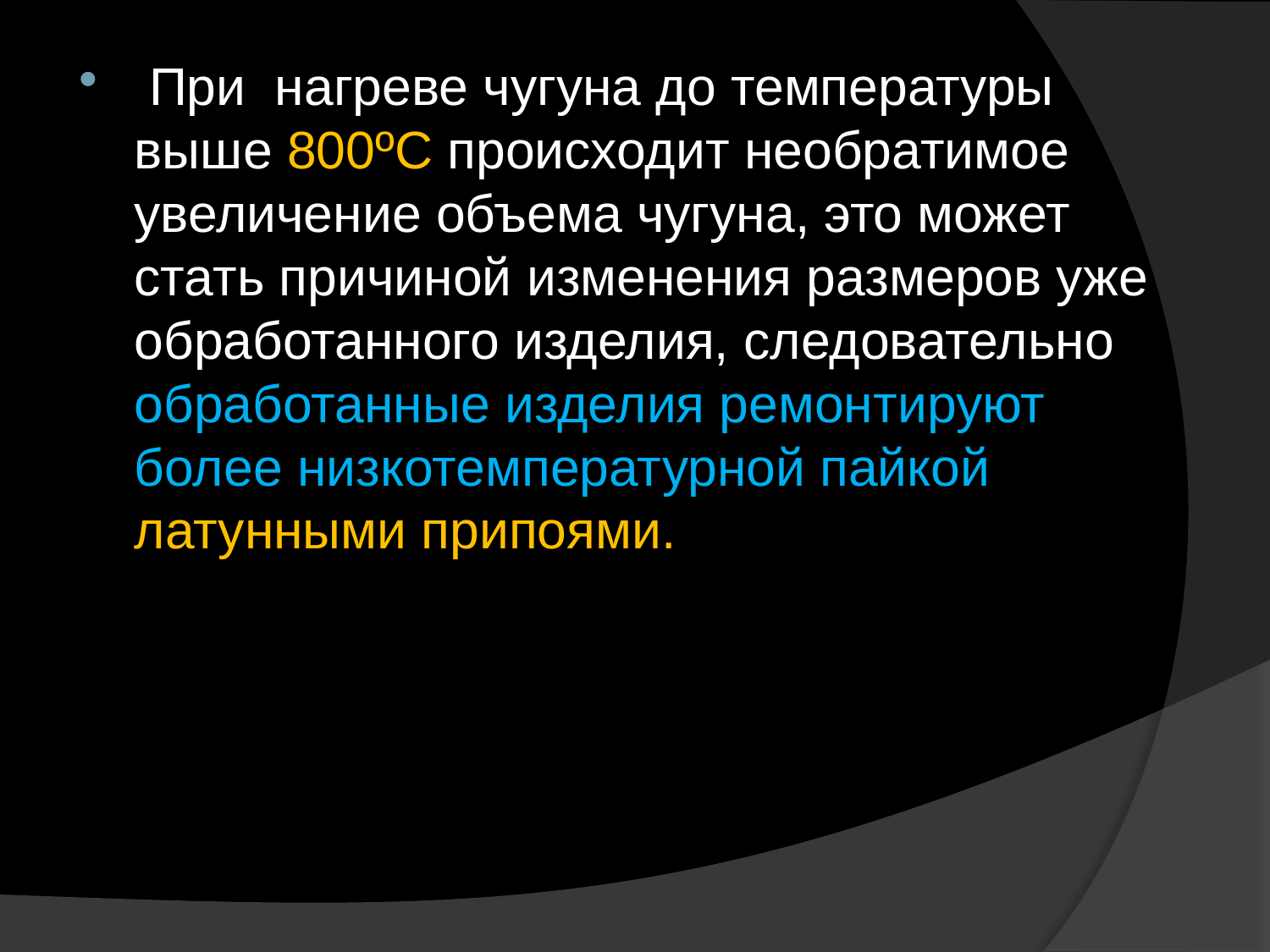

При  нагреве чугуна до температуры выше 800ºС происходит необратимое увеличение объема чугуна, это может стать причиной изменения размеров уже обработанного изделия, следовательно обработанные изделия ремонтируют более низкотемпературной пайкой латунными припоями.